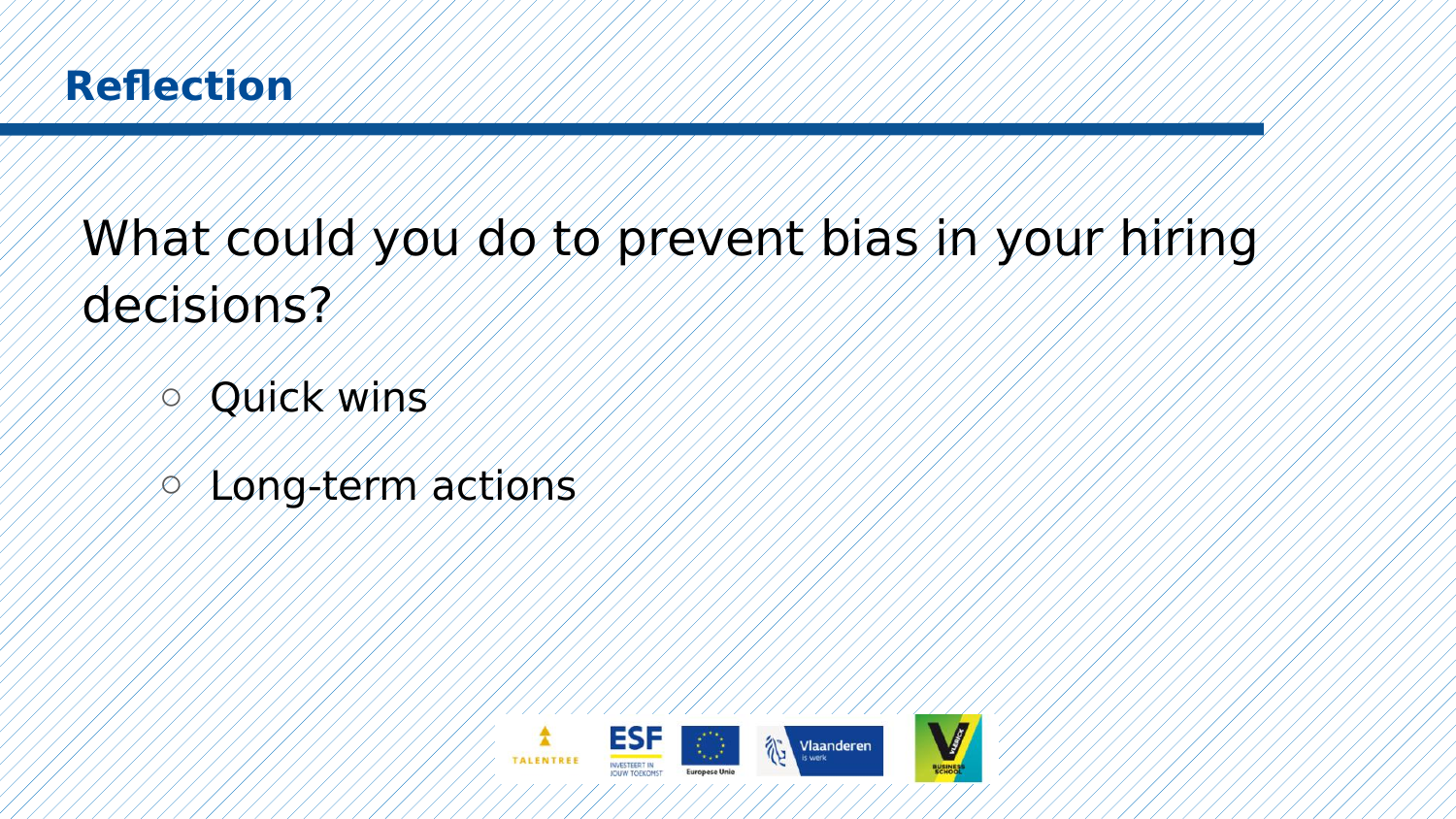

#
Reflection
What could you do to prevent bias in your hiring decisions?
Quick wins
Long-term actions